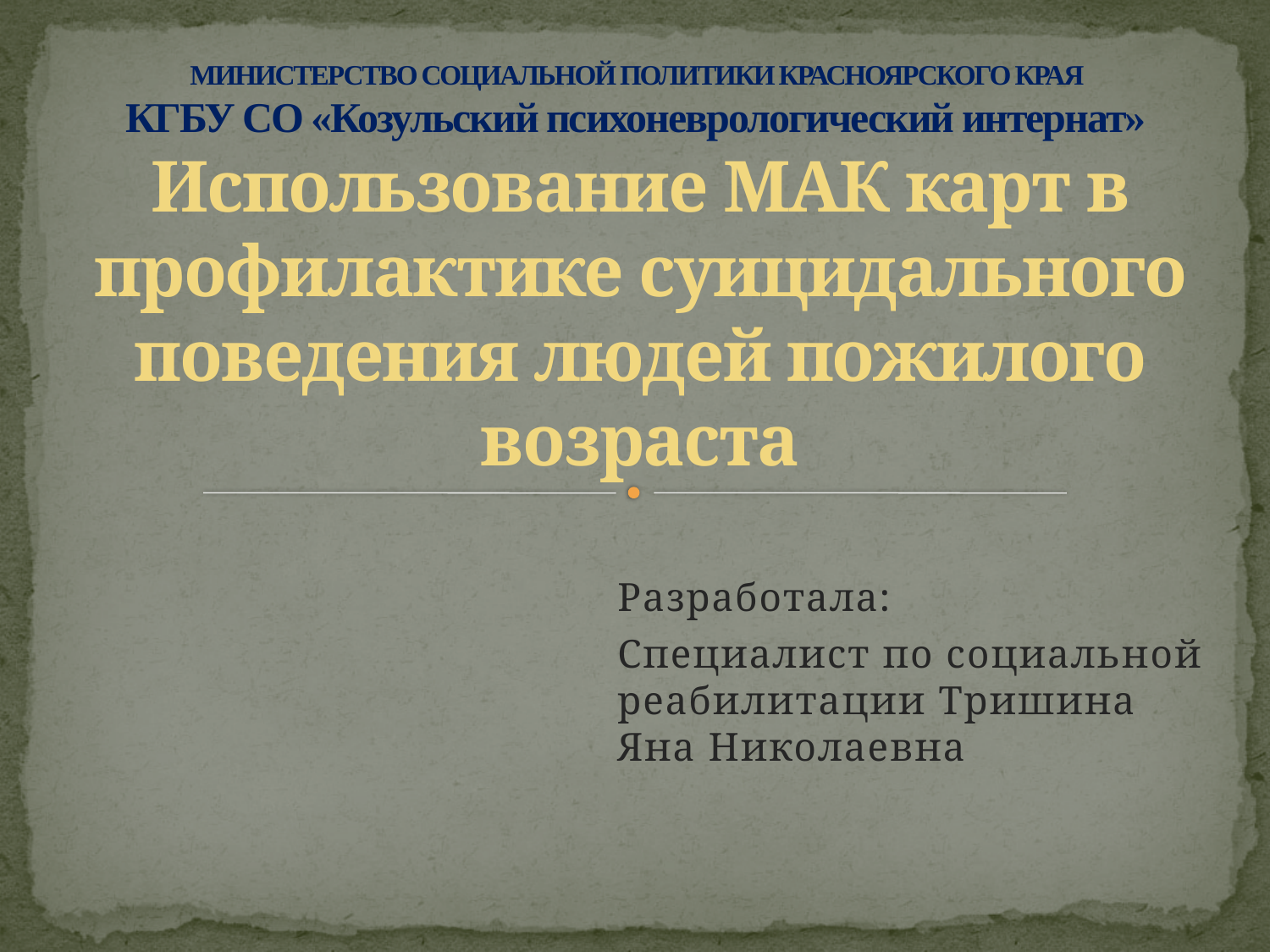

# МИНИСТЕРСТВО СОЦИАЛЬНОЙ ПОЛИТИКИ КРАСНОЯРСКОГО КРАЯ КГБУ СО «Козульский психоневрологический интернат» Использование МАК карт в профилактике суицидального поведения людей пожилого возраста
Разработала:
Специалист по социальной реабилитации Тришина Яна Николаевна